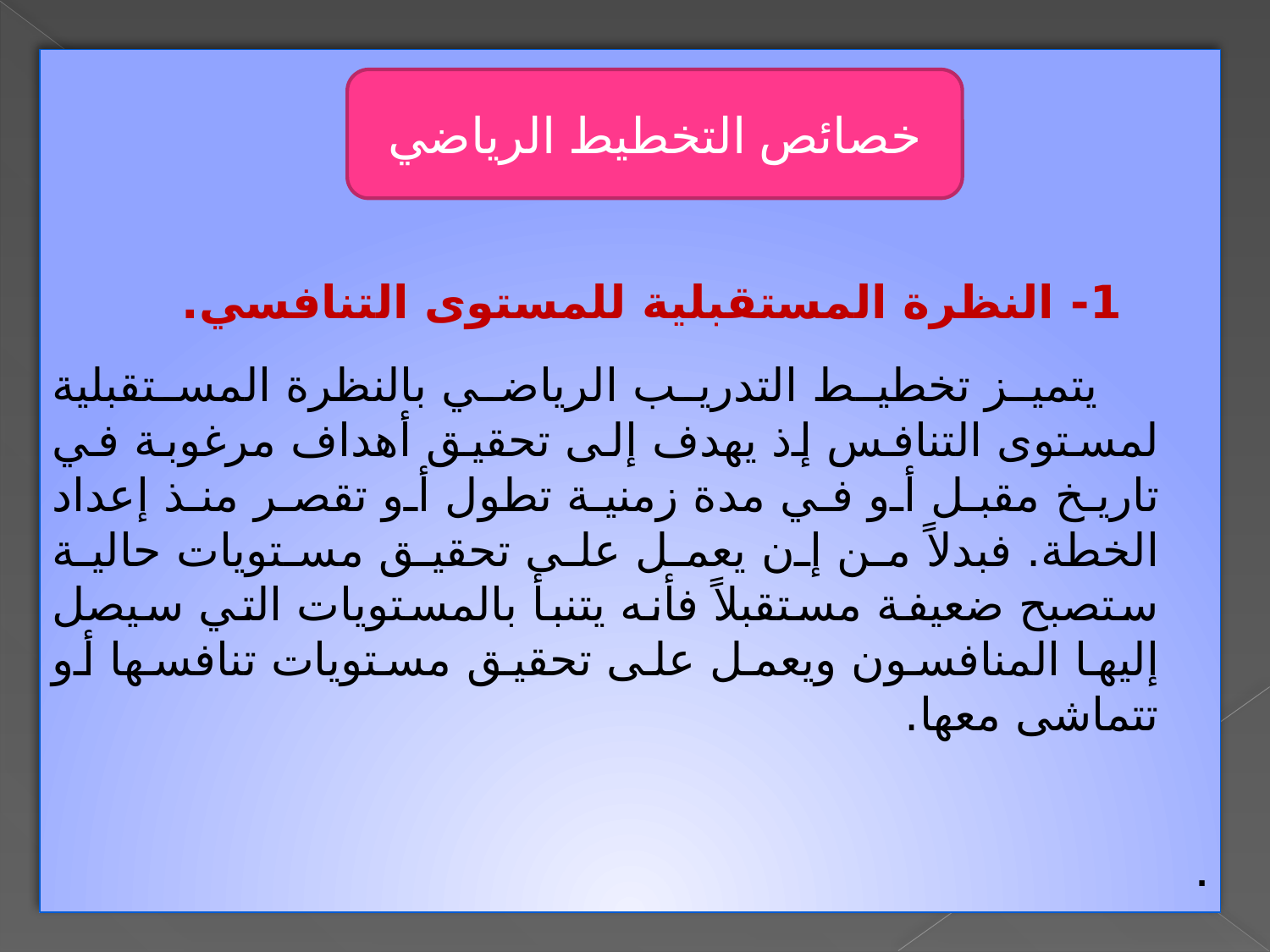

1- النظرة المستقبلية للمستوى التنافسي.
        يتميز تخطيط التدريب الرياضي بالنظرة المستقبلية لمستوى التنافس إذ يهدف إلى تحقيق أهداف مرغوبة في تاريخ مقبل أو في مدة زمنية تطول أو تقصر منذ إعداد الخطة. فبدلاً من إن يعمل على تحقيق مستويات حالية ستصبح ضعيفة مستقبلاً فأنه يتنبأ بالمستويات التي سيصل إليها المنافسون ويعمل على تحقيق مستويات تنافسها أو تتماشى معها.

.
خصائص التخطيط الرياضي